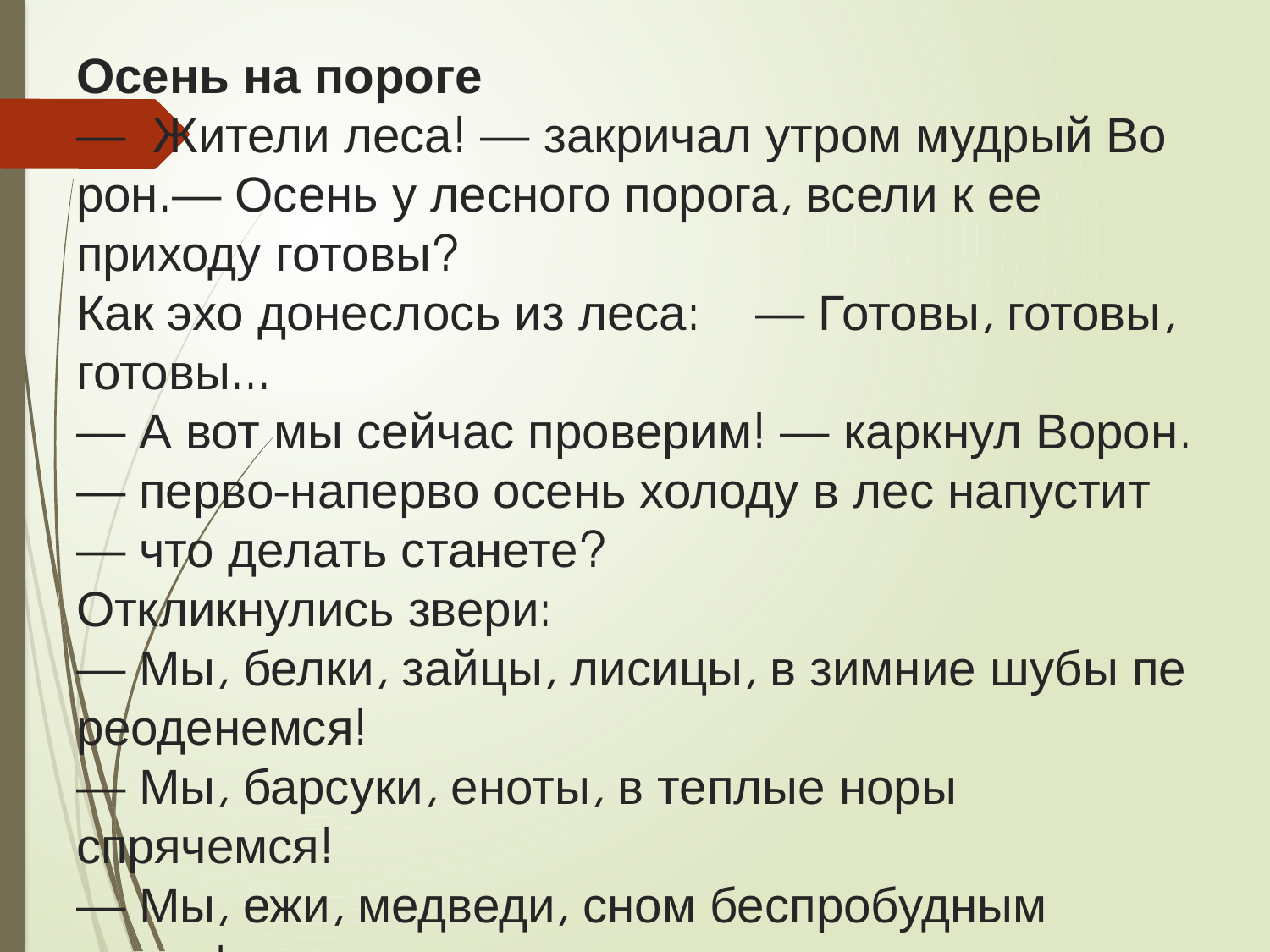

# Осень на пороге —  Жители леса! — закричал утром мудрый Во­рон.— Осень у лесного порога, всели к ее приходу го­товы? Как эхо донеслось из леса:    — Готовы, готовы, готовы... — А вот мы сейчас проверим! — каркнул Ворон. — перво-наперво осень холоду в лес напустит — что де­лать станете? Откликнулись звери: — Мы, белки, зайцы, лисицы, в зимние шубы пе­реоденемся! — Мы, барсуки, еноты, в теплые норы спрячемся! — Мы, ежи, медведи, сном беспробудным уснем! Мы перелётные птицы в тёплые края улетим!